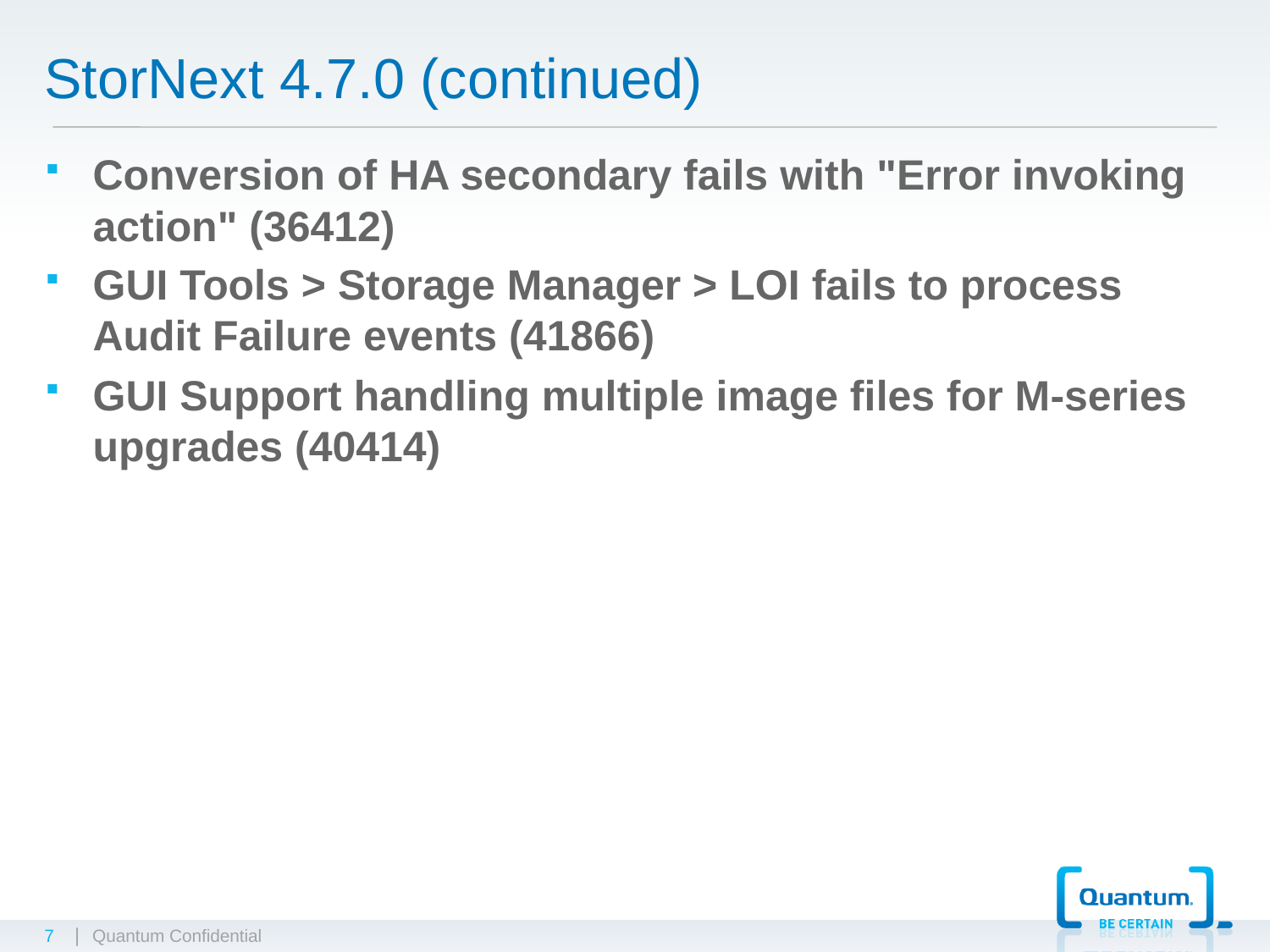

# StorNext 4.7.0 (continued)
Conversion of HA secondary fails with "Error invoking action" (36412)
GUI Tools > Storage Manager > LOI fails to process Audit Failure events (41866)
GUI Support handling multiple image files for M-series upgrades (40414)

7